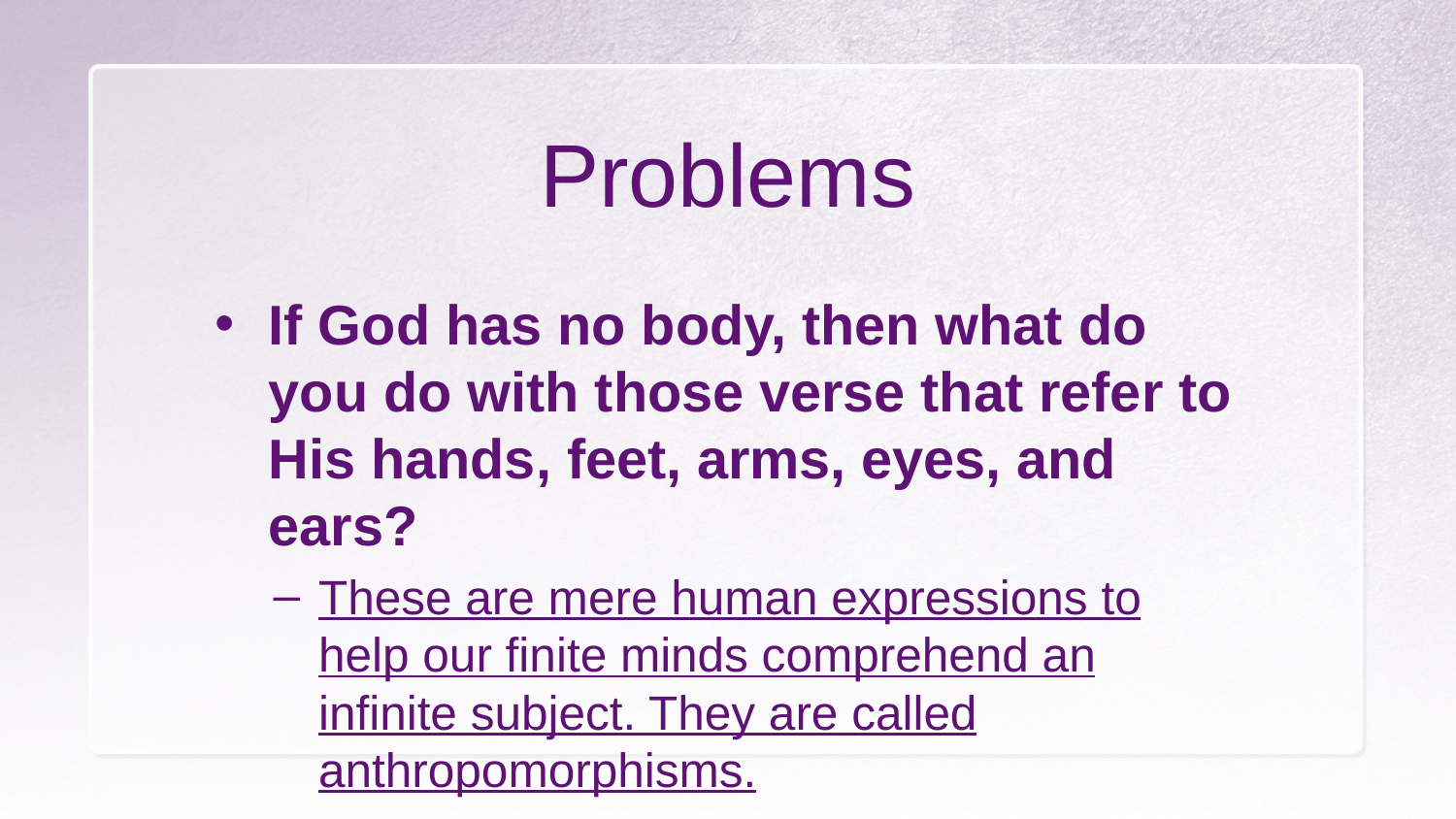

# Problems
If God has no body, then what do you do with those verse that refer to His hands, feet, arms, eyes, and ears?
These are mere human expressions to help our finite minds comprehend an infinite subject. They are called anthropomorphisms.